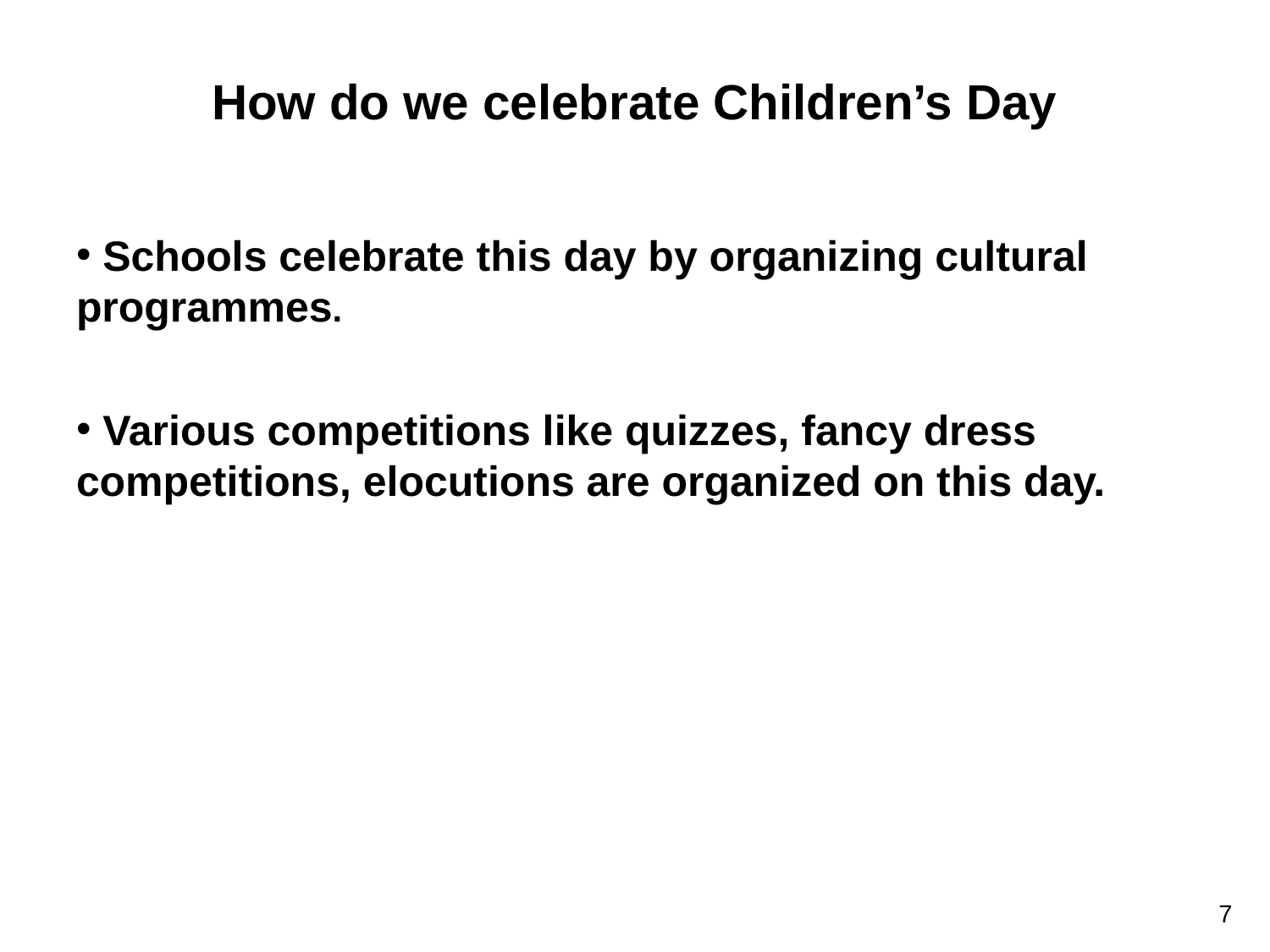

# How do we celebrate Children’s Day
 Schools celebrate this day by organizing cultural programmes.

 Various competitions like quizzes, fancy dress competitions, elocutions are organized on this day.
7